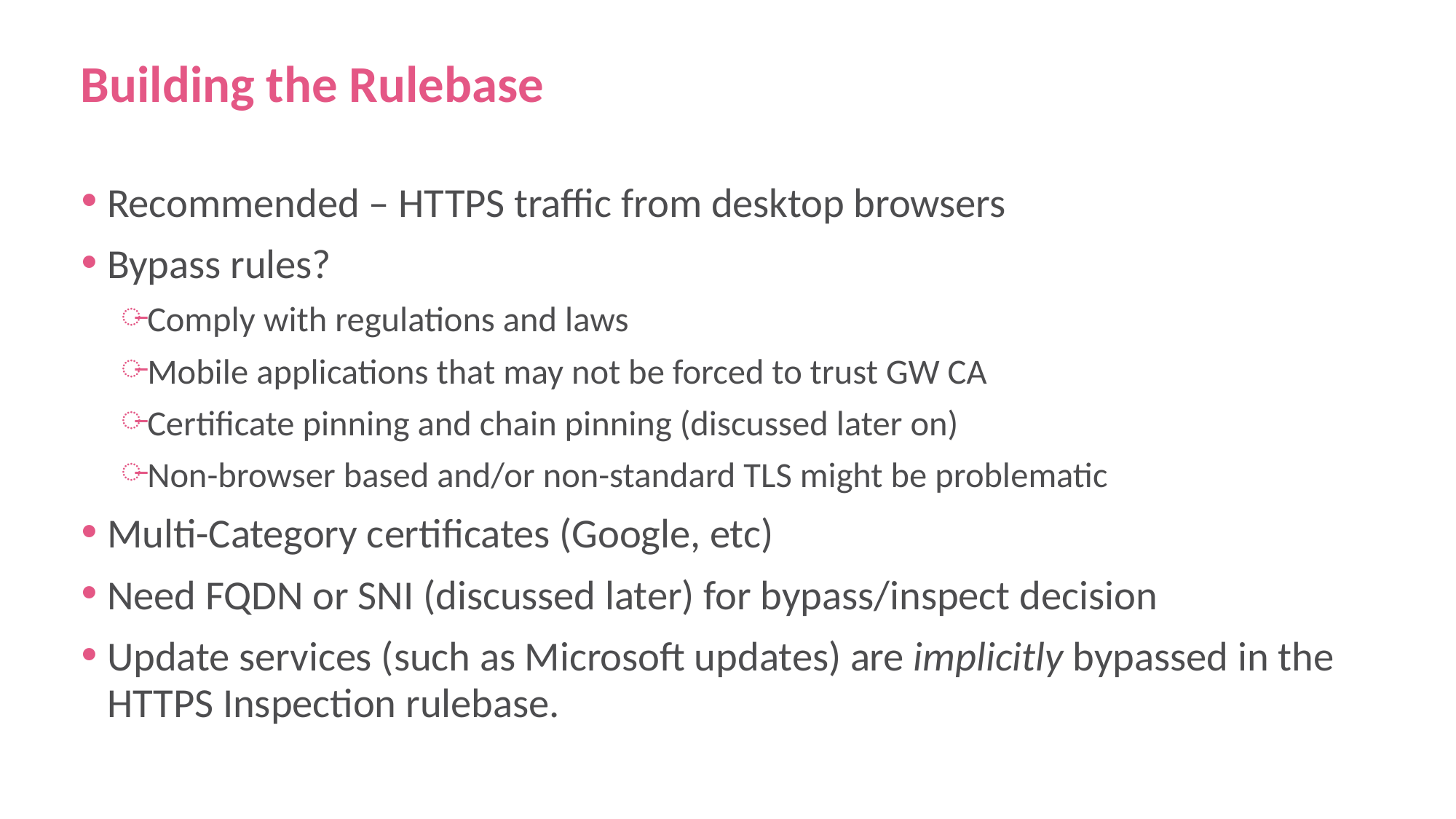

# Building the Rulebase
Recommended – HTTPS traffic from desktop browsers
Bypass rules?
Comply with regulations and laws
Mobile applications that may not be forced to trust GW CA
Certificate pinning and chain pinning (discussed later on)
Non-browser based and/or non-standard TLS might be problematic
Multi-Category certificates (Google, etc)
Need FQDN or SNI (discussed later) for bypass/inspect decision
Update services (such as Microsoft updates) are implicitly bypassed in the HTTPS Inspection rulebase.